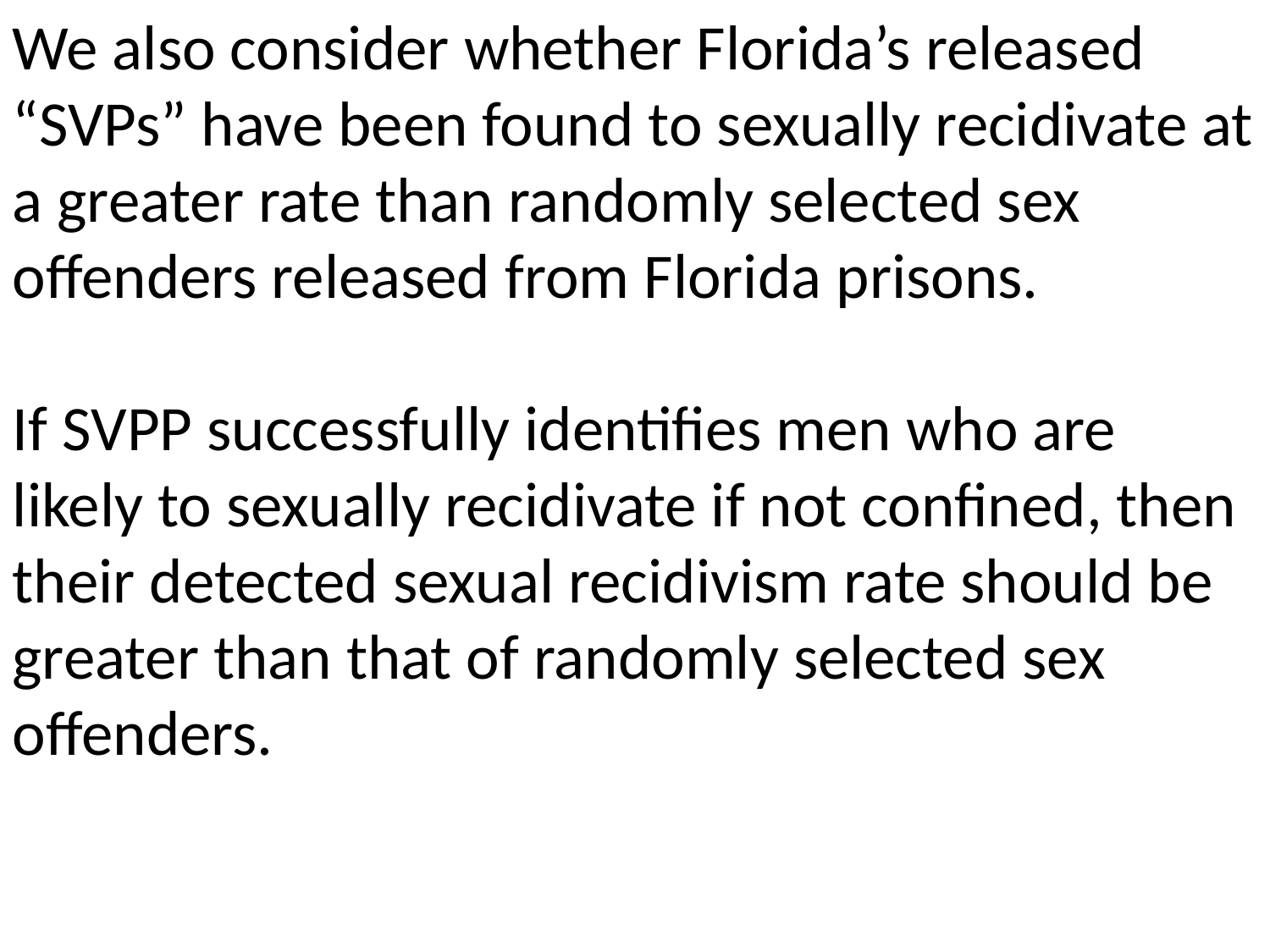

We also consider whether Florida’s released “SVPs” have been found to sexually recidivate at a greater rate than randomly selected sex offenders released from Florida prisons.

If SVPP successfully identifies men who are likely to sexually recidivate if not confined, then their detected sexual recidivism rate should be greater than that of randomly selected sex offenders.